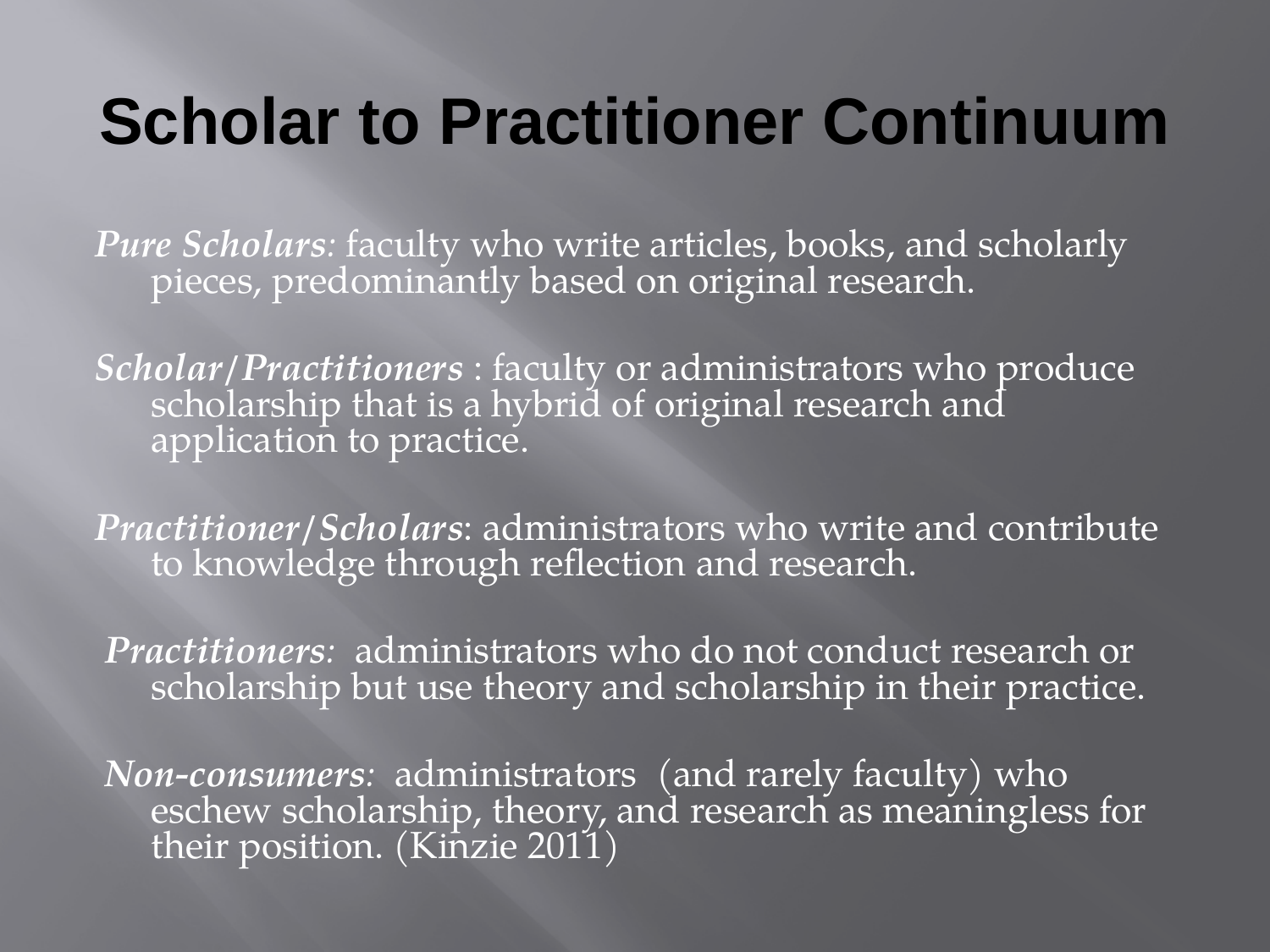

# Scholar to Practitioner Continuum
Pure Scholars: faculty who write articles, books, and scholarly pieces, predominantly based on original research.

Scholar/Practitioners : faculty or administrators who produce scholarship that is a hybrid of original research and application to practice.

Practitioner/Scholars: administrators who write and contribute to knowledge through reflection and research.

 Practitioners:  administrators who do not conduct research or scholarship but use theory and scholarship in their practice.

 Non-consumers:  administrators  (and rarely faculty) who eschew scholarship, theory, and research as meaningless for their position. (Kinzie 2011)